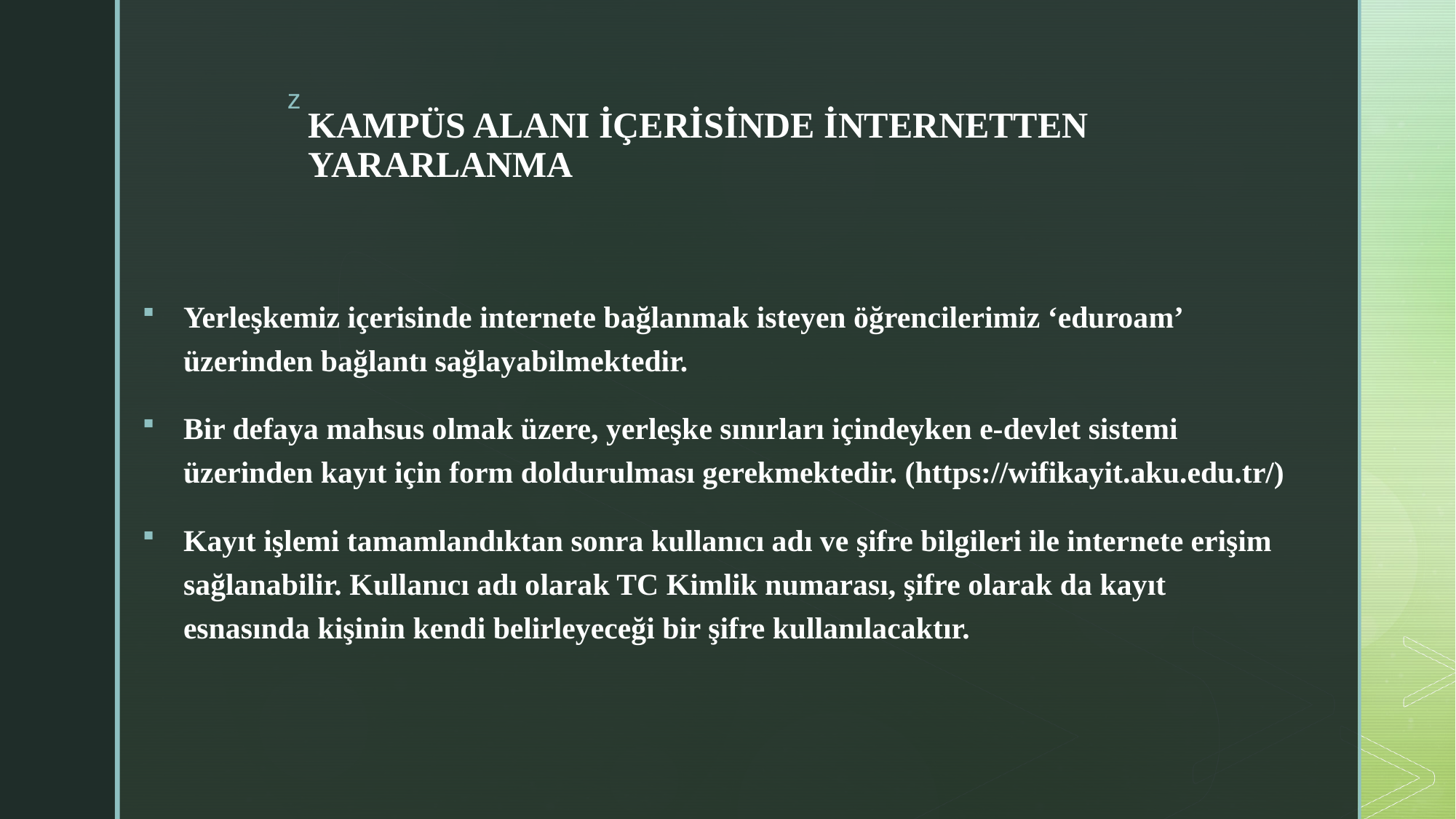

# KAMPÜS ALANI İÇERİSİNDE İNTERNETTEN YARARLANMA
Yerleşkemiz içerisinde internete bağlanmak isteyen öğrencilerimiz ‘eduroam’ üzerinden bağlantı sağlayabilmektedir.
Bir defaya mahsus olmak üzere, yerleşke sınırları içindeyken e-devlet sistemi üzerinden kayıt için form doldurulması gerekmektedir. (https://wifikayit.aku.edu.tr/)
Kayıt işlemi tamamlandıktan sonra kullanıcı adı ve şifre bilgileri ile internete erişim sağlanabilir. Kullanıcı adı olarak TC Kimlik numarası, şifre olarak da kayıt esnasında kişinin kendi belirleyeceği bir şifre kullanılacaktır.